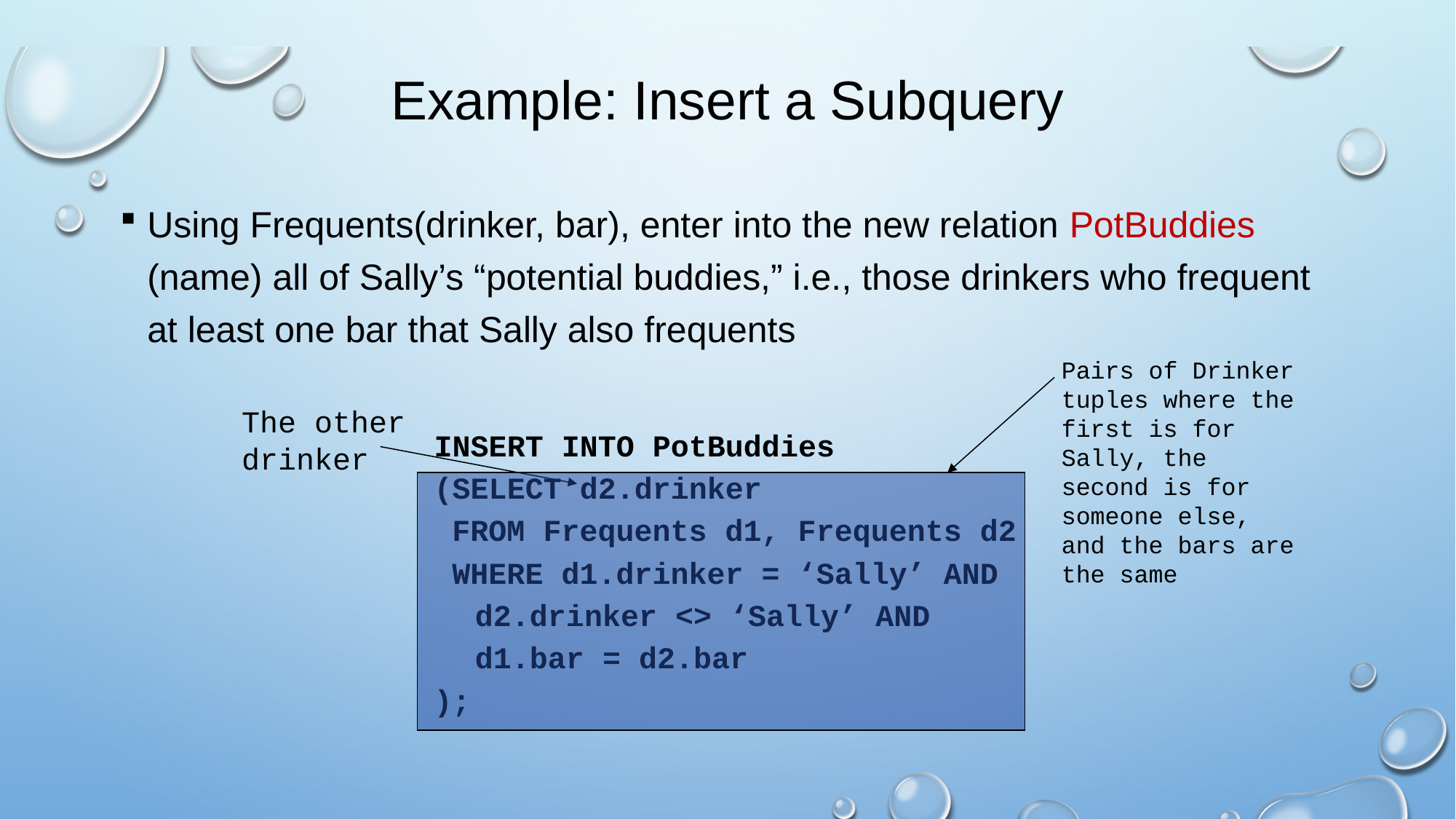

# Example: Insert a Subquery
Using Frequents(drinker, bar), enter into the new relation PotBuddies (name) all of Sally’s “potential buddies,” i.e., those drinkers who frequent at least one bar that Sally also frequents

Pairs of Drinker
tuples where the
first is for Sally, the second is for
someone else,
and the bars are
the same

The other
drinker
INSERT INTO PotBuddies
(SELECT d2.drinker
 FROM Frequents d1, Frequents d2
 WHERE d1.drinker = ‘Sally’ AND
	d2.drinker <> ‘Sally’ AND
	d1.bar = d2.bar
);